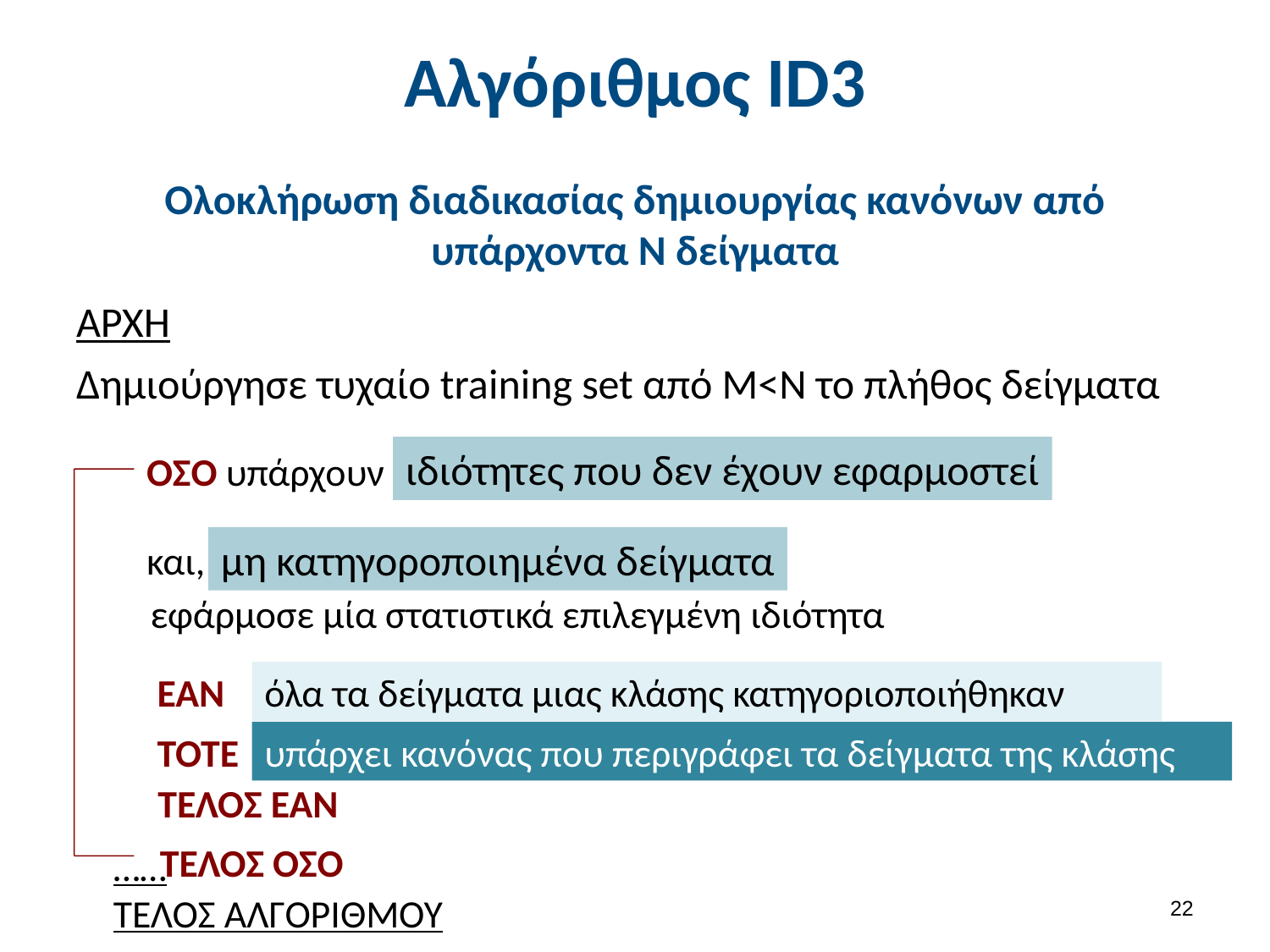

# Αλγόριθμος ID3
Ολοκλήρωση διαδικασίας δημιουργίας κανόνων από υπάρχοντα Ν δείγματα
ΑΡΧΗ
Δημιούργησε τυχαίο training set από M<N το πλήθος δείγματα

ΟΣΟ υπάρχουν

και,

ιδιότητες που δεν έχουν εφαρμοστεί

μη κατηγοροποιημένα δείγματα
εφάρμοσε μία στατιστικά επιλεγμένη ιδιότητα
ΕΑΝ
όλα τα δείγματα μιας κλάσης κατηγοριοποιήθηκαν
ΤΟΤΕ
υπάρχει κανόνας που περιγράφει τα δείγματα της κλάσης
ΤΕΛΟΣ ΕΑΝ
ΤΕΛΟΣ ΟΣΟ
……
ΤΕΛΟΣ ΑΛΓΟΡΙΘΜΟΥ
22